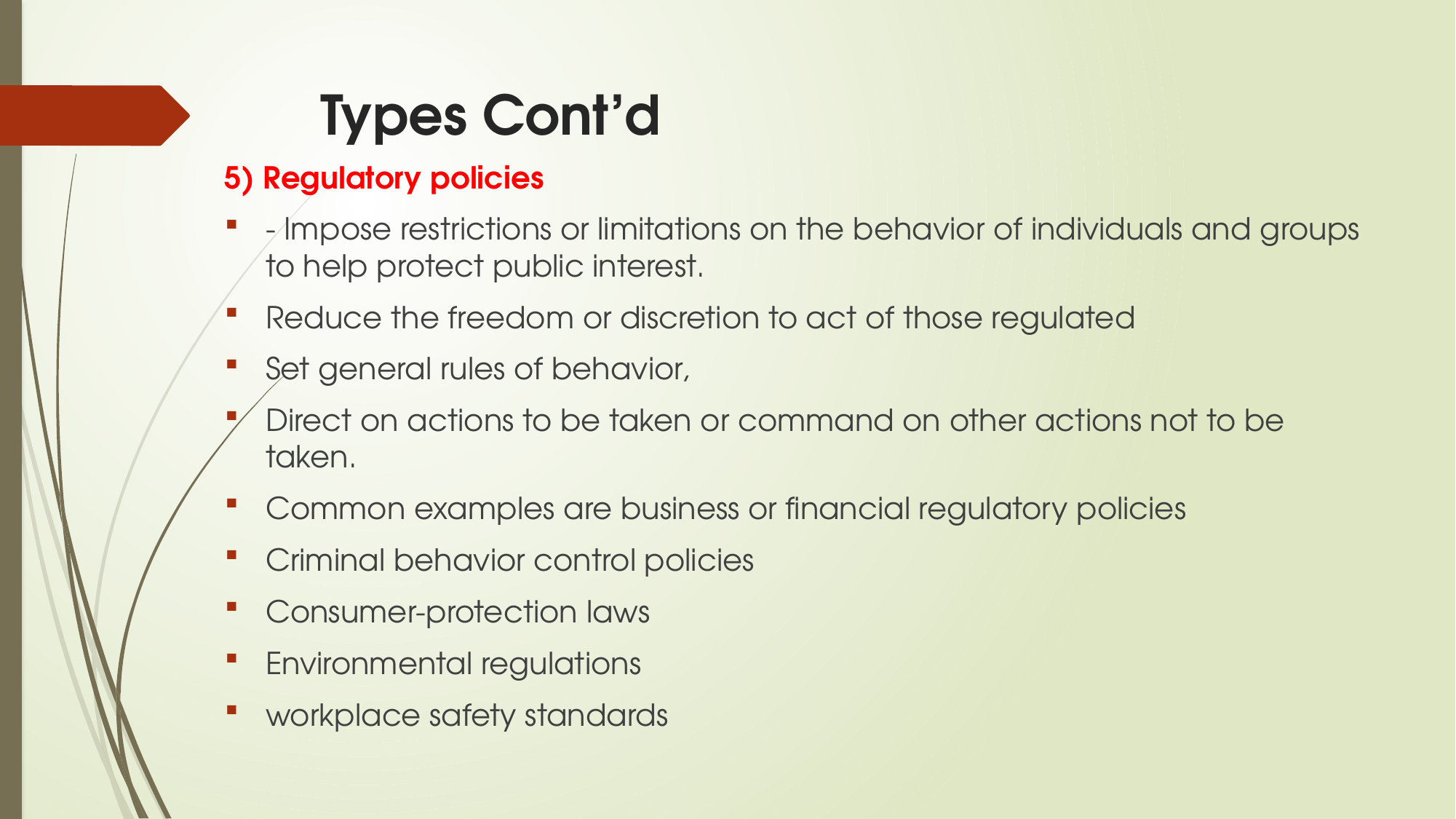

# Types Cont’d
5) Regulatory policies
- Impose restrictions or limitations on the behavior of individuals and groups to help protect public interest.
Reduce the freedom or discretion to act of those regulated
Set general rules of behavior,
Direct on actions to be taken or command on other actions not to be taken.
Common examples are business or financial regulatory policies
Criminal behavior control policies
Consumer-protection laws
Environmental regulations
workplace safety standards